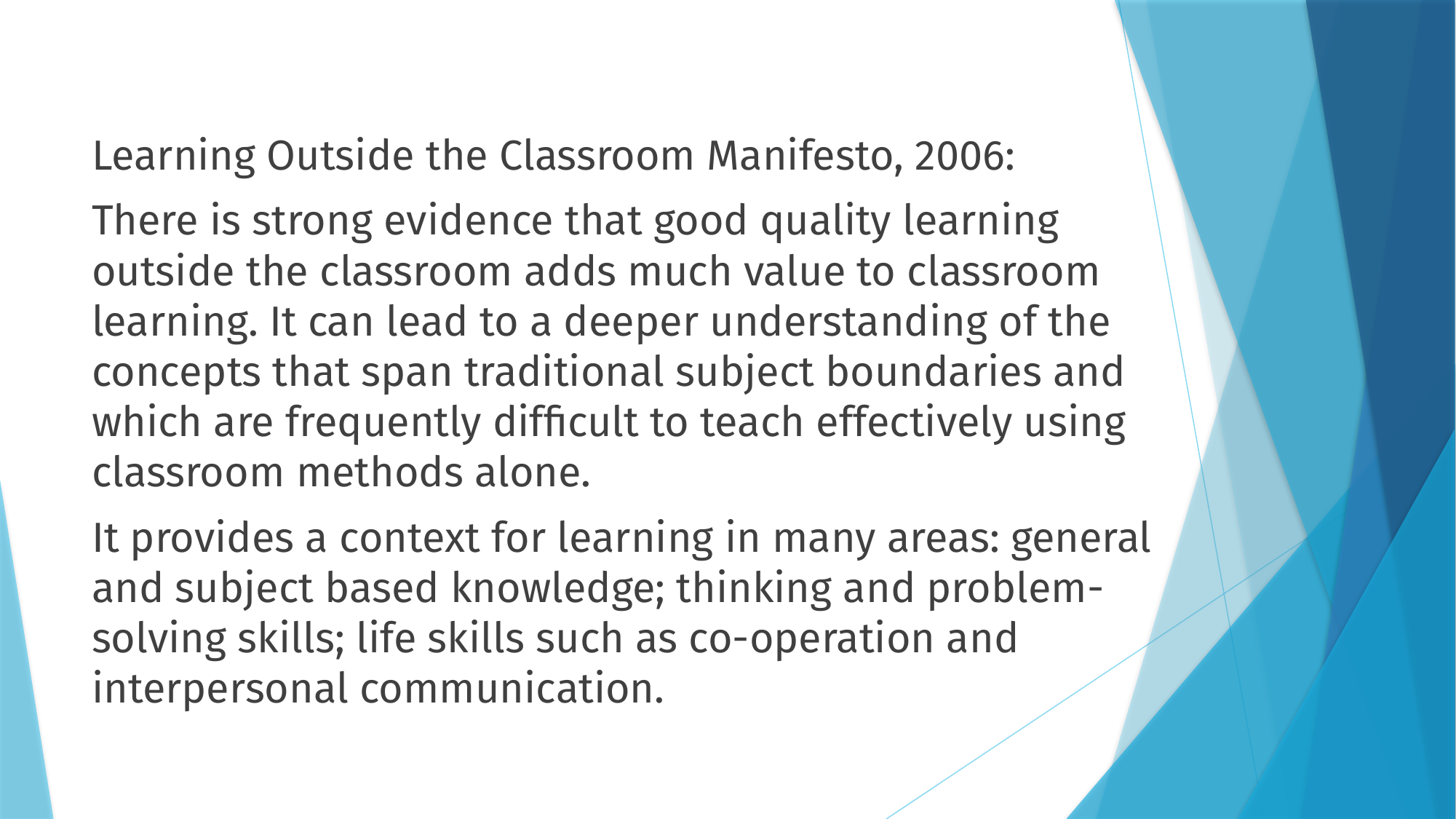

Learning Outside the Classroom Manifesto, 2006:
There is strong evidence that good quality learning outside the classroom adds much value to classroom learning. It can lead to a deeper understanding of the concepts that span traditional subject boundaries and which are frequently difficult to teach effectively using classroom methods alone.
It provides a context for learning in many areas: general and subject based knowledge; thinking and problem-solving skills; life skills such as co-operation and interpersonal communication.